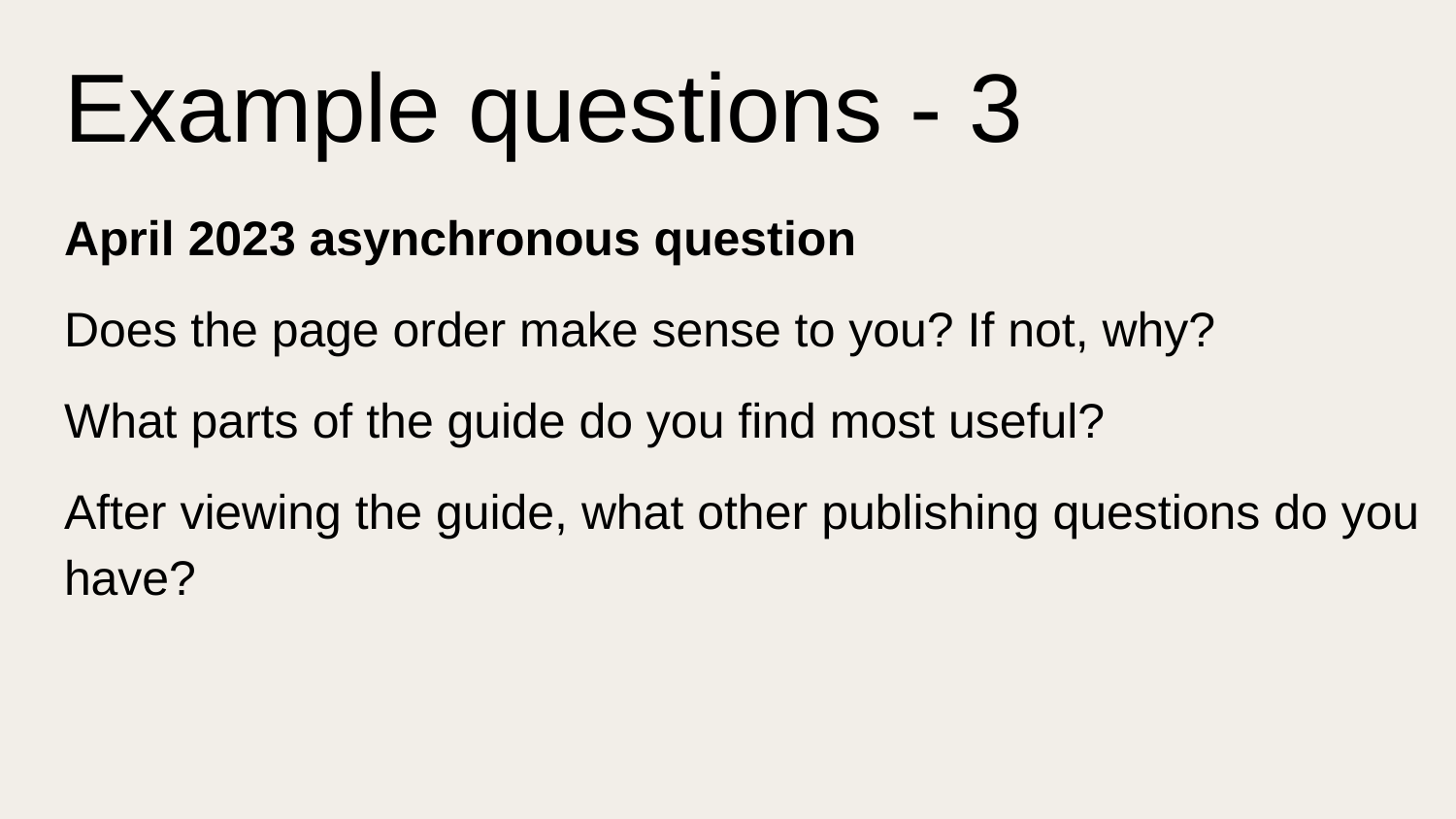

# Example questions - 3
April 2023 asynchronous question
Does the page order make sense to you? If not, why?
What parts of the guide do you find most useful?
After viewing the guide, what other publishing questions do you have?